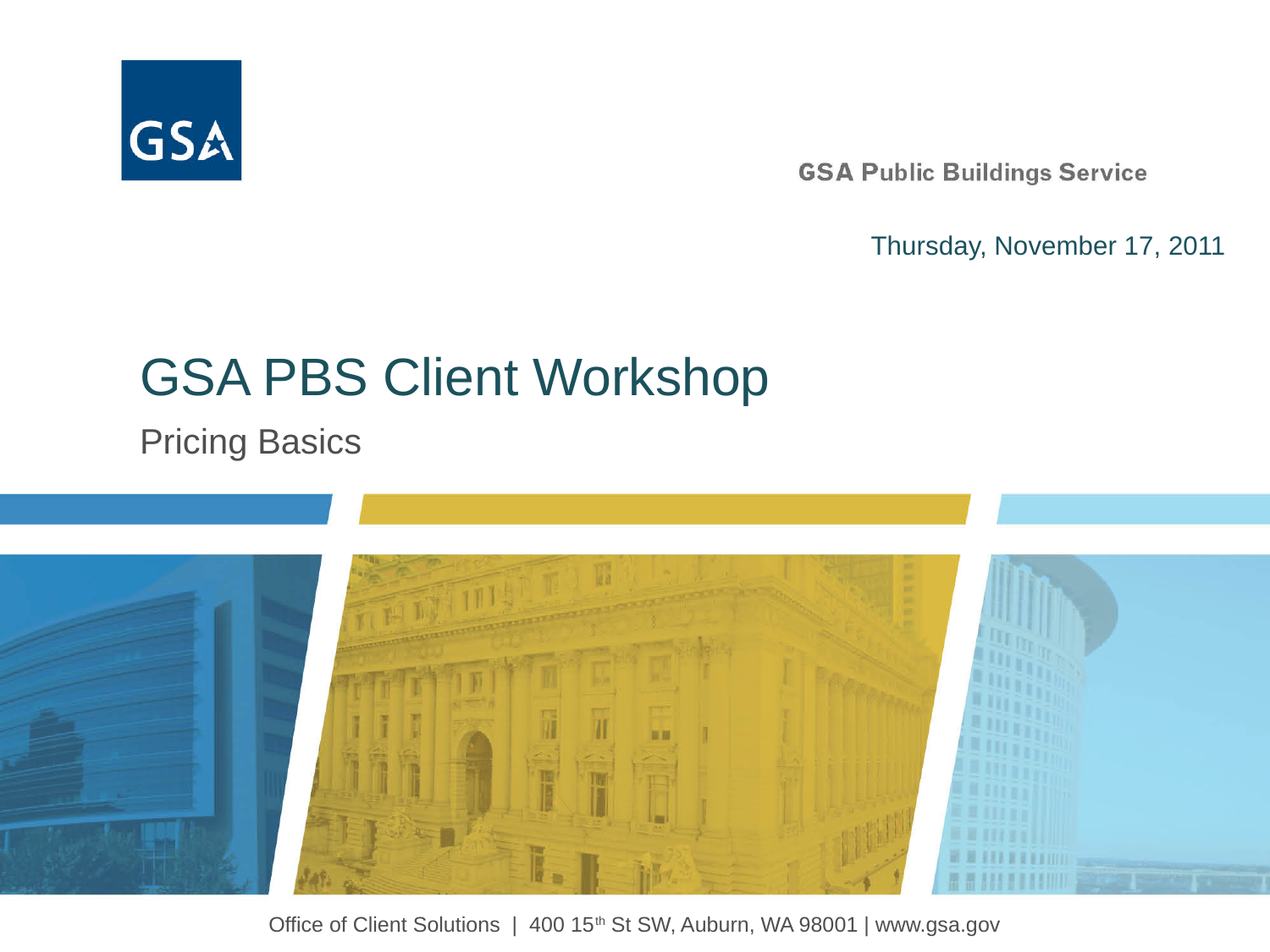

Thursday, November 17, 2011
# GSA PBS Client Workshop
Pricing Basics

Office of Client Solutions  |  400 15th St SW, Auburn, WA 98001 | www.gsa.gov